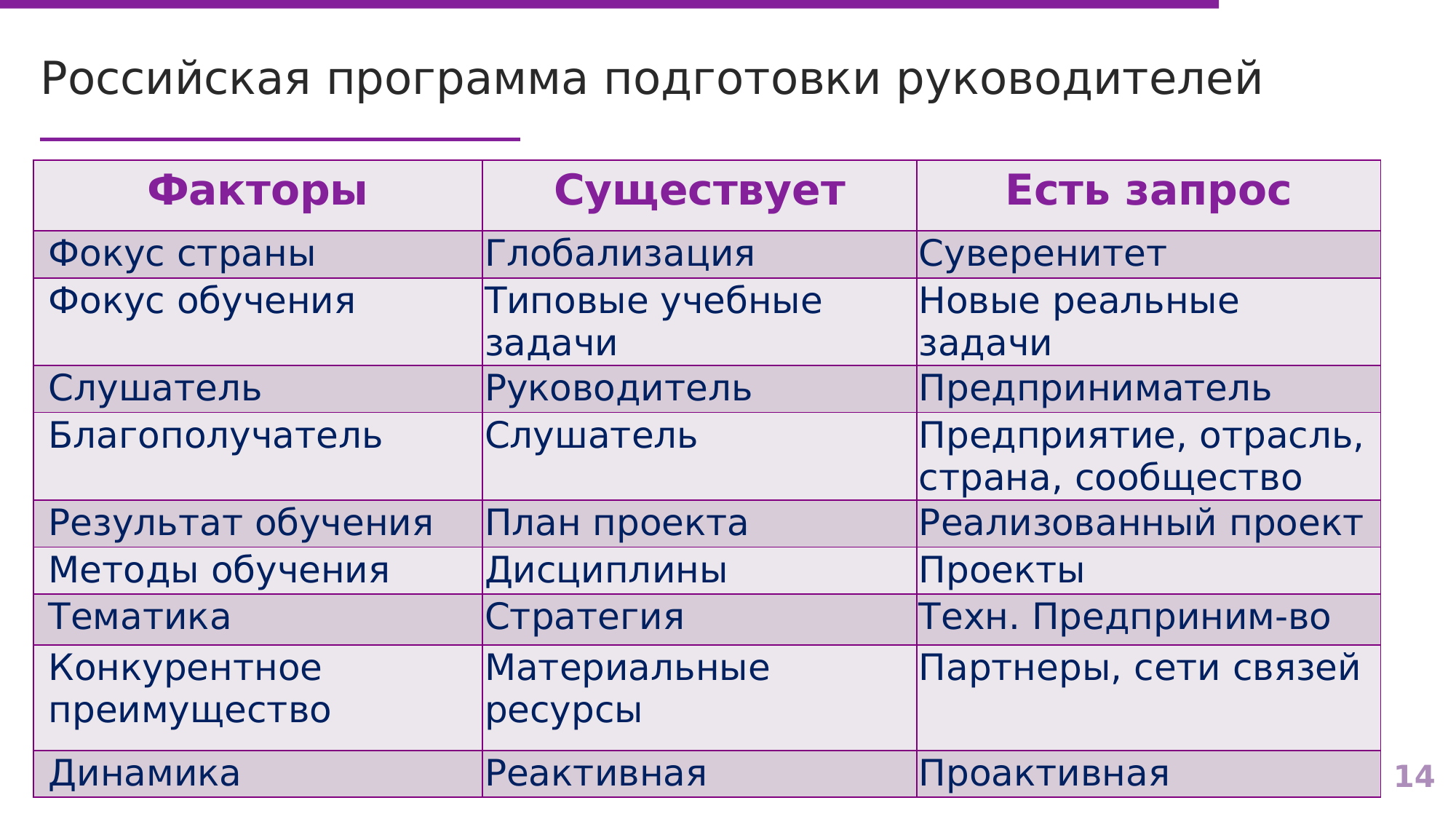

# Российская программа подготовки руководителей
| Факторы | Существует | Есть запрос |
| --- | --- | --- |
| Фокус страны | Глобализация | Суверенитет |
| Фокус обучения | Типовые учебные задачи | Новые реальные задачи |
| Слушатель | Руководитель | Предприниматель |
| Благополучатель | Слушатель | Предприятие, отрасль, страна, сообщество |
| Результат обучения | План проекта | Реализованный проект |
| Методы обучения | Дисциплины | Проекты |
| Тематика | Стратегия | Техн. Предприним-во |
| Конкурентное преимущество | Материальные ресурсы | Партнеры, сети связей |
| Динамика | Реактивная | Проактивная |
14